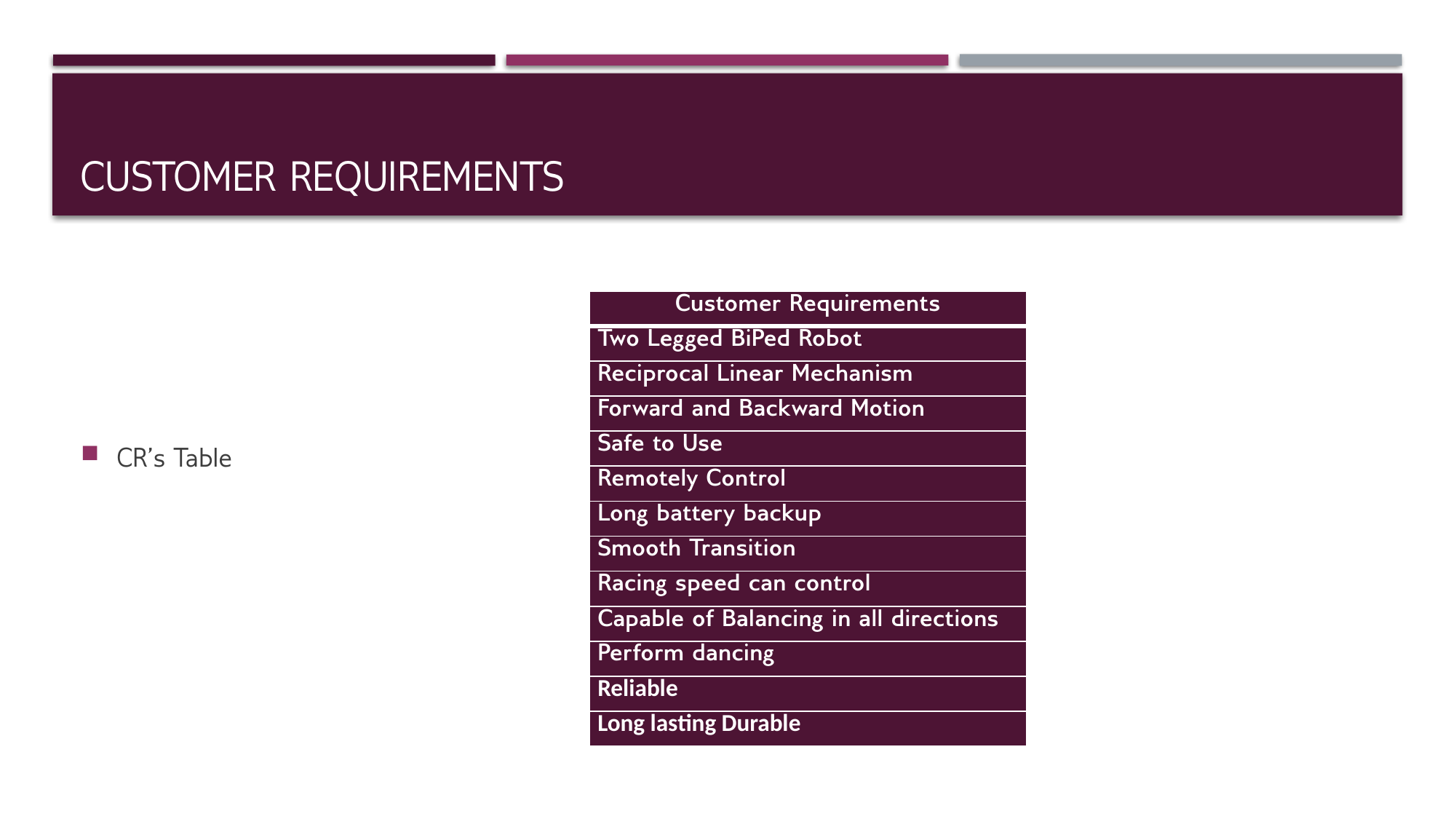

# Customer Requirements
CR’s Table

| Customer Requirements |
| --- |
| Two Legged BiPed Robot |
| Reciprocal Linear Mechanism |
| Forward and Backward Motion |
| Safe to Use |
| Remotely Control |
| Long battery backup |
| Smooth Transition |
| Racing speed can control |
| Capable of Balancing in all directions |
| Perform dancing |
| Reliable |
| Long lasting Durable |